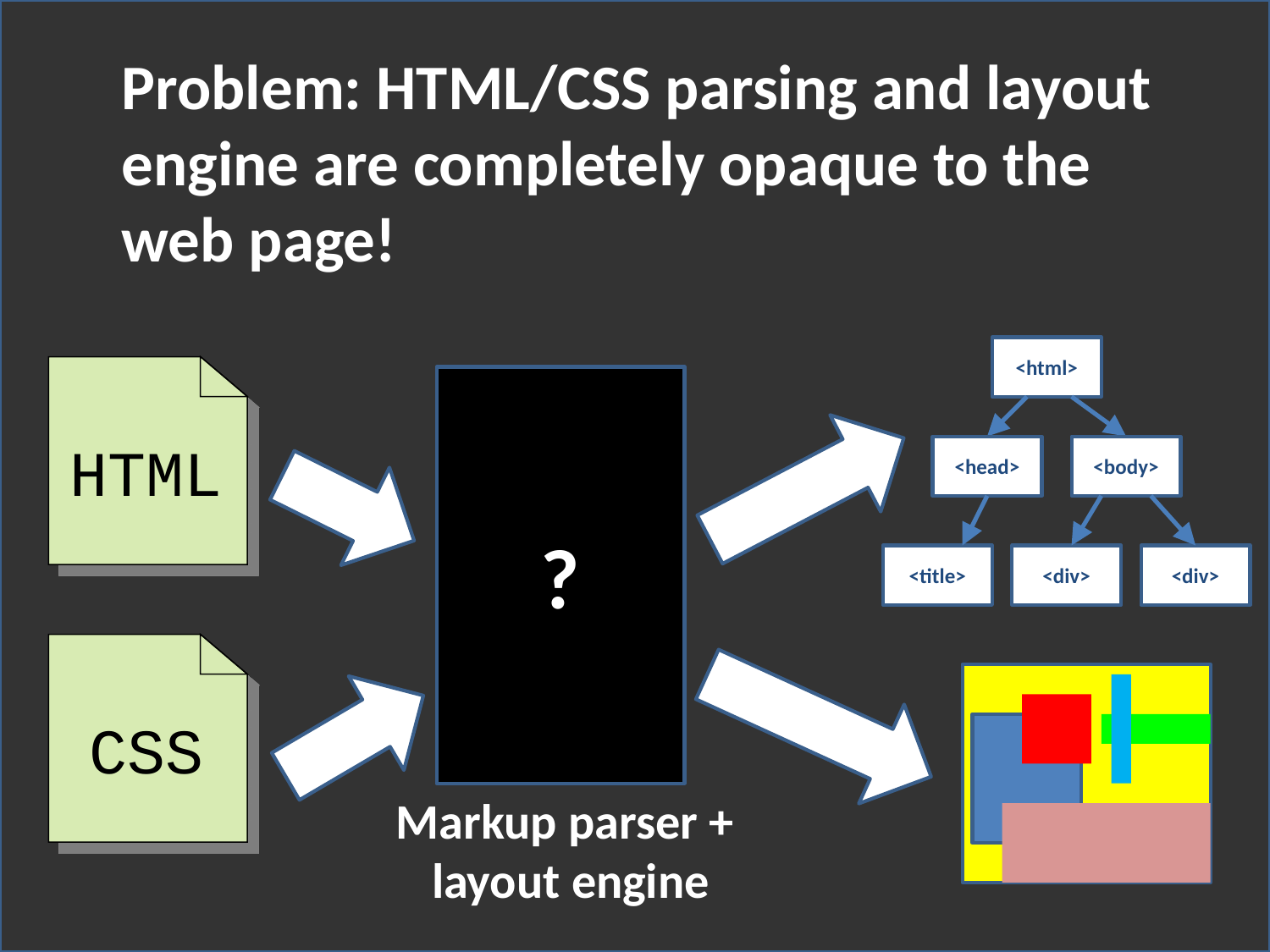

Problem: HTML/CSS parsing and layout engine are completely opaque to the web page!
<html>

HTML
?

<head>
<body>
<title>
<div>
<div>

CSS

Markup parser +
layout engine